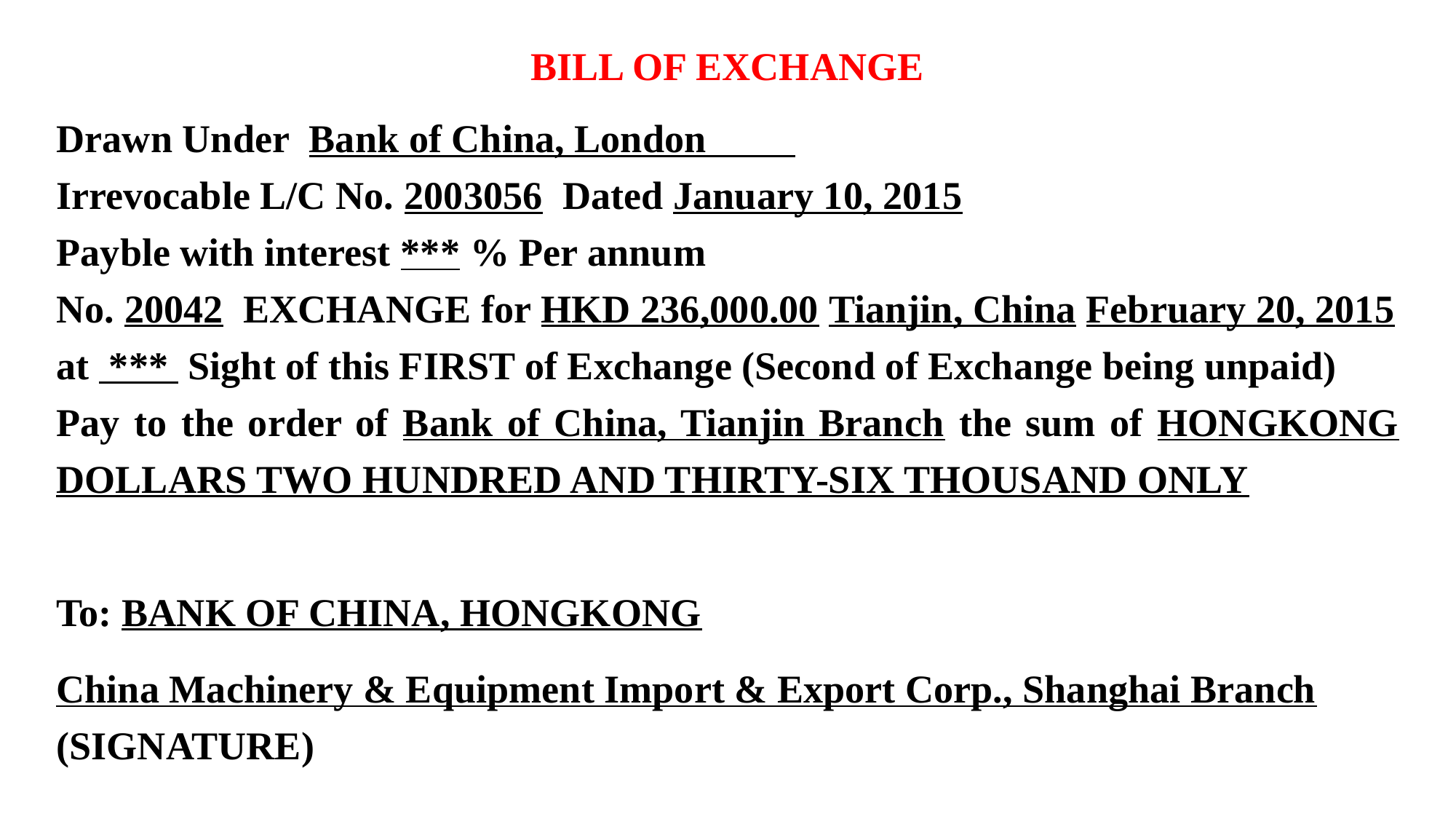

BILL OF EXCHANGE
Drawn Under  Bank of China, London
Irrevocable L/C No. 2003056  Dated January 10, 2015
Payble with interest *** % Per annum
No. 20042  EXCHANGE for HKD 236,000.00 Tianjin, China February 20, 2015
at  ***  Sight of this FIRST of Exchange (Second of Exchange being unpaid)
Pay to the order of Bank of China, Tianjin Branch the sum of HONGKONG DOLLARS TWO HUNDRED AND THIRTY-SIX THOUSAND ONLY
To: BANK OF CHINA, HONGKONG
China Machinery & Equipment Import & Export Corp., Shanghai Branch
(SIGNATURE)